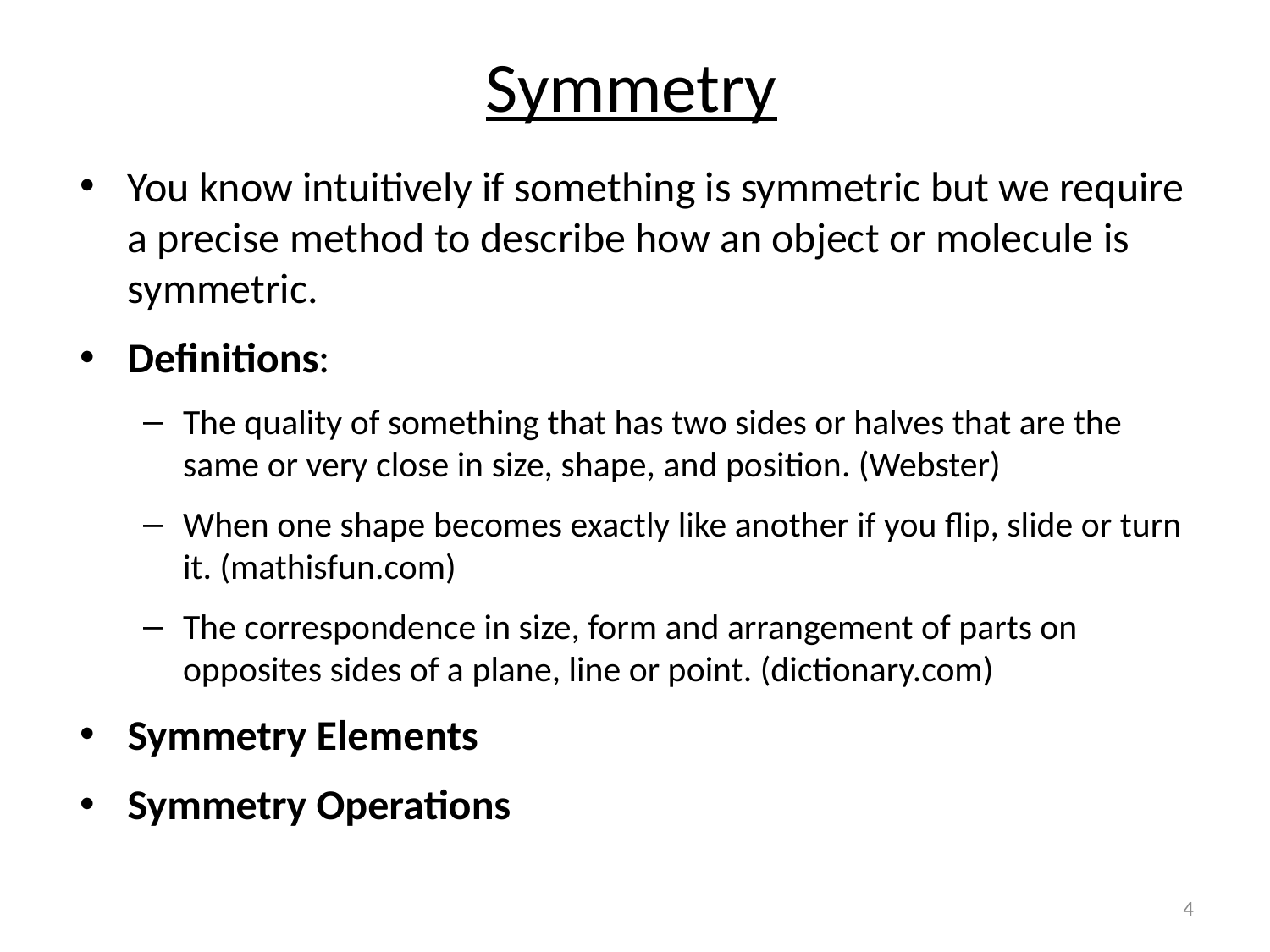

Symmetry
You know intuitively if something is symmetric but we require a precise method to describe how an object or molecule is symmetric.
Definitions:
The quality of something that has two sides or halves that are the same or very close in size, shape, and position. (Webster)
When one shape becomes exactly like another if you flip, slide or turn it. (mathisfun.com)
The correspondence in size, form and arrangement of parts on opposites sides of a plane, line or point. (dictionary.com)
Symmetry Elements
Symmetry Operations
4